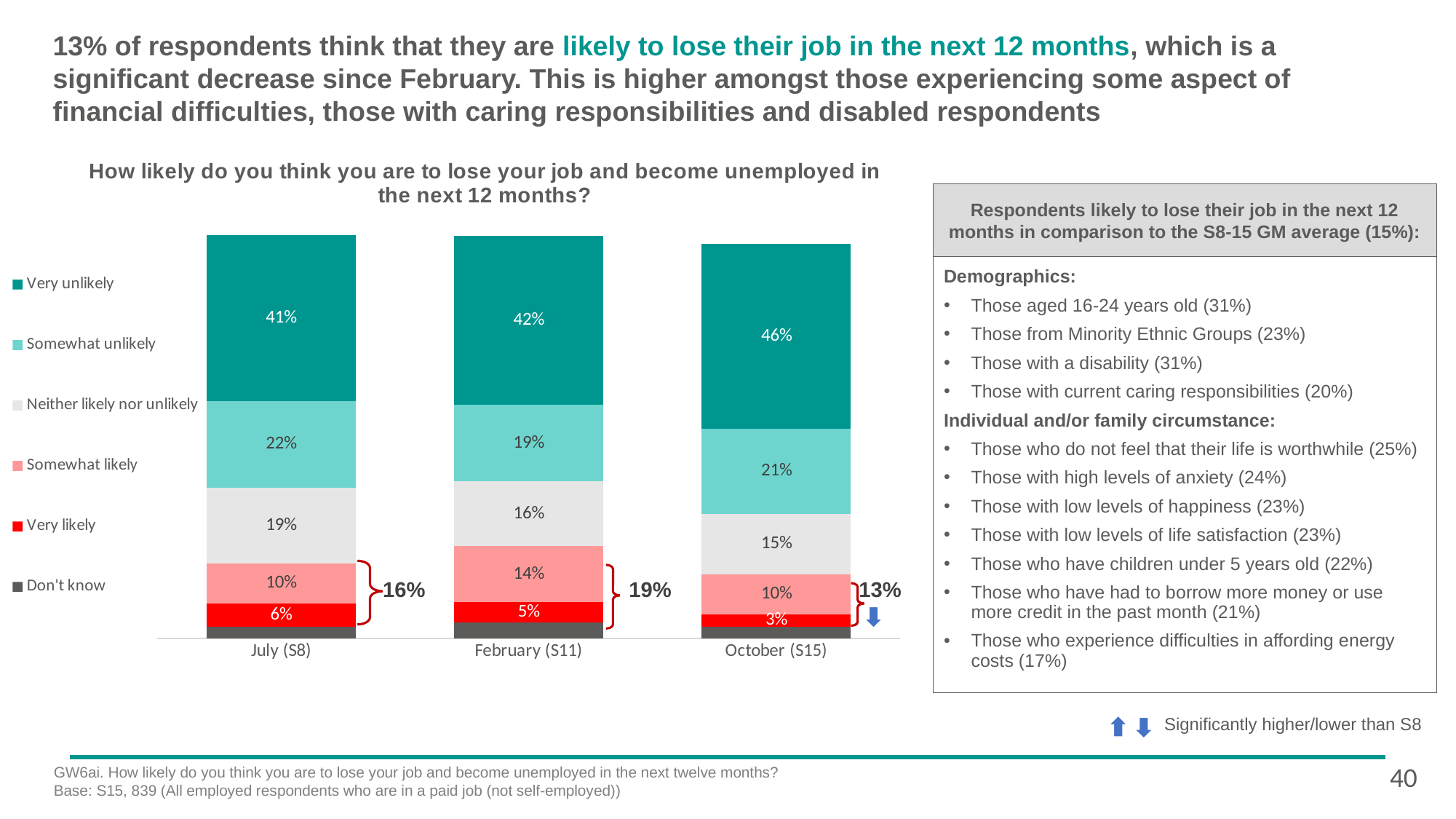

# 13% of respondents think that they are likely to lose their job in the next 12 months, which is a significant decrease since February. This is higher amongst those experiencing some aspect of financial difficulties, those with caring responsibilities and disabled respondents

### Chart: How likely do you think you are to lose your job and become unemployed in the next 12 months?

| Category | Don't know | Very likely | Somewhat likely | Neither likely nor unlikely | Somewhat unlikely | Very unlikely  |
|---|---|---|---|---|---|---|
| October (S15) | 0.03 | 0.03 | 0.1 | 0.15 | 0.21 | 0.46 |
| February (S11) | 0.04 | 0.05 | 0.14 | 0.16 | 0.19 | 0.42 |
| July (S8) | 0.03 | 0.0571865333879371 | 0.0990355612893222 | 0.188804628472372 | 0.215563083678856 | 0.411043664829968 |
Respondents likely to lose their job in the next 12 months in comparison to the S8-15 GM average (15%):
Demographics:
Those aged 16-24 years old (31%)
Those from Minority Ethnic Groups (23%)
Those with a disability (31%)
Those with current caring responsibilities (20%)
Individual and/or family circumstance:
Those who do not feel that their life is worthwhile (25%)
Those with high levels of anxiety (24%)
Those with low levels of happiness (23%)
Those with low levels of life satisfaction (23%)
Those who have children under 5 years old (22%)
Those who have had to borrow more money or use more credit in the past month (21%)
Those who experience difficulties in affording energy costs (17%)

13%
16%
19%

Significantly higher/lower than S8

40
GW6ai. How likely do you think you are to lose your job and become unemployed in the next twelve months?
Base: S15, 839 (All employed respondents who are in a paid job (not self-employed))